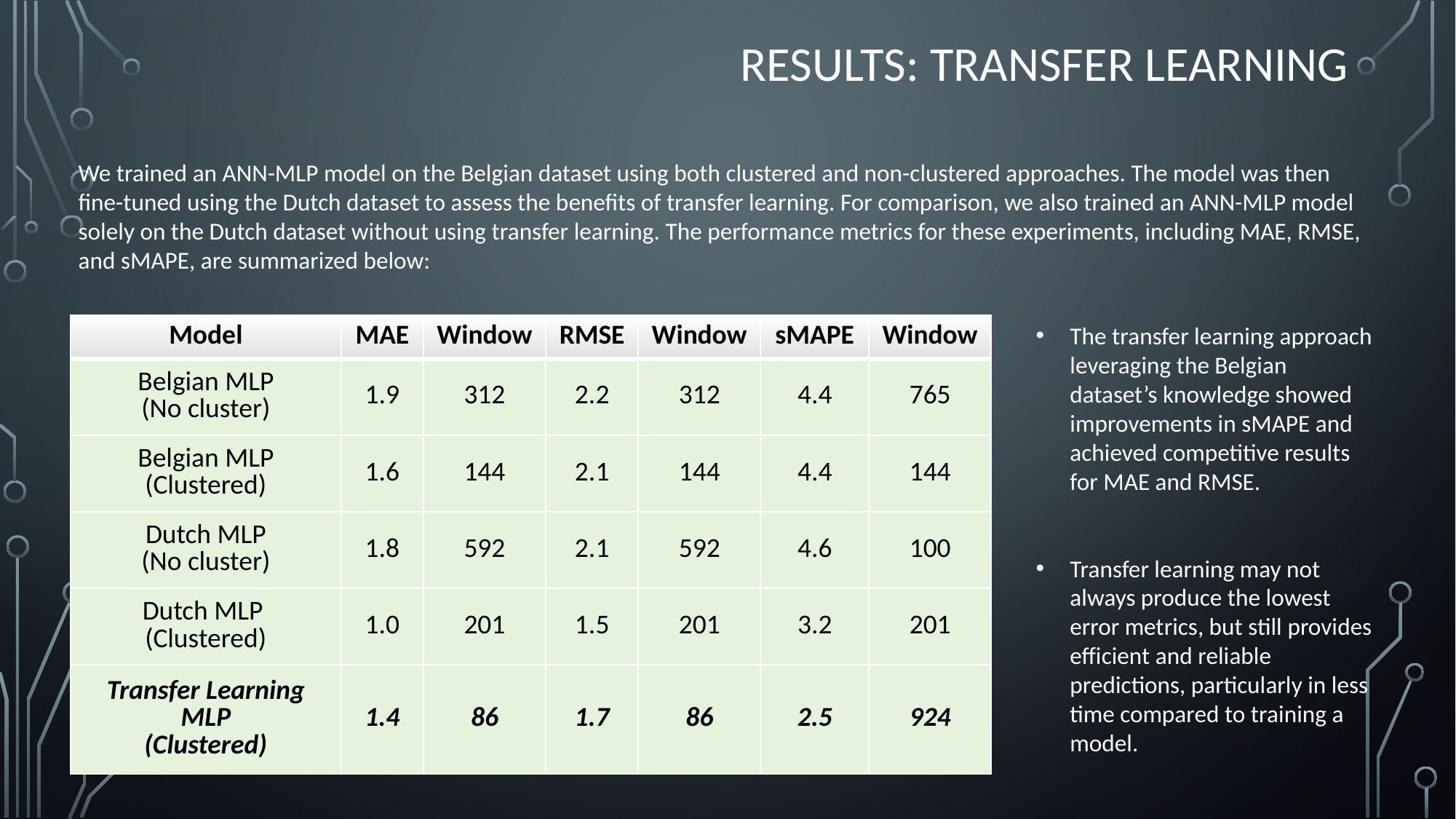

Results: transfer Learning
We trained an ANN-MLP model on the Belgian dataset using both clustered and non-clustered approaches. The model was then fine-tuned using the Dutch dataset to assess the benefits of transfer learning. For comparison, we also trained an ANN-MLP model solely on the Dutch dataset without using transfer learning. The performance metrics for these experiments, including MAE, RMSE, and sMAPE, are summarized below:
| Model | MAE | Window | RMSE | Window | sMAPE | Window |
| --- | --- | --- | --- | --- | --- | --- |
| Belgian MLP (No cluster) | 1.9 | 312 | 2.2 | 312 | 4.4 | 765 |
| Belgian MLP (Clustered) | 1.6 | 144 | 2.1 | 144 | 4.4 | 144 |
| Dutch MLP (No cluster) | 1.8 | 592 | 2.1 | 592 | 4.6 | 100 |
| Dutch MLP (Clustered) | 1.0 | 201 | 1.5 | 201 | 3.2 | 201 |
| Transfer Learning MLP (Clustered) | 1.4 | 86 | 1.7 | 86 | 2.5 | 924 |
The transfer learning approach leveraging the Belgian dataset’s knowledge showed improvements in sMAPE and achieved competitive results for MAE and RMSE.

Transfer learning may not always produce the lowest error metrics, but still provides eﬀicient and reliable predictions, particularly in less time compared to training a model.